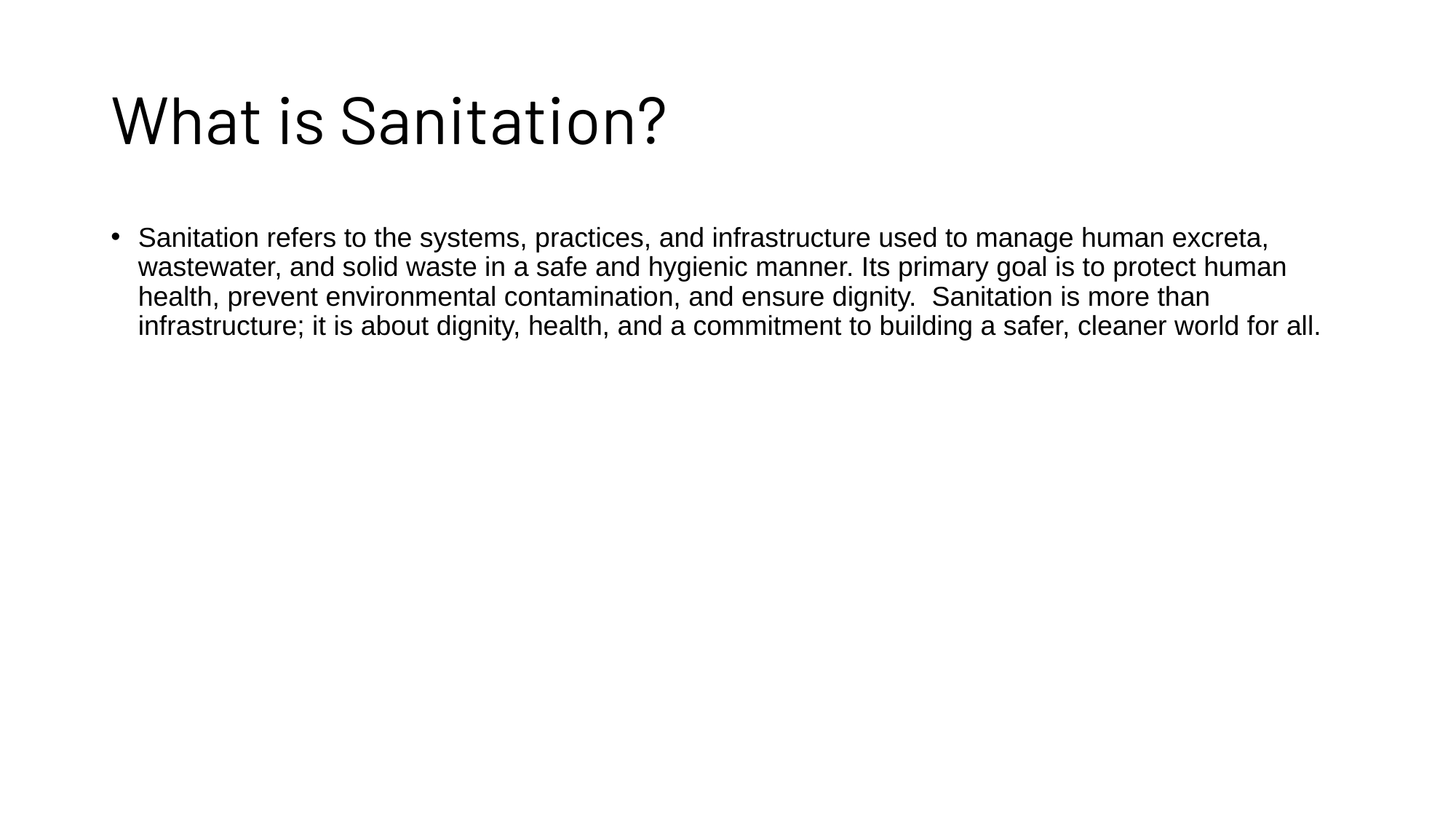

# What is Sanitation?
Sanitation refers to the systems, practices, and infrastructure used to manage human excreta, wastewater, and solid waste in a safe and hygienic manner. Its primary goal is to protect human health, prevent environmental contamination, and ensure dignity.  Sanitation is more than infrastructure; it is about dignity, health, and a commitment to building a safer, cleaner world for all.